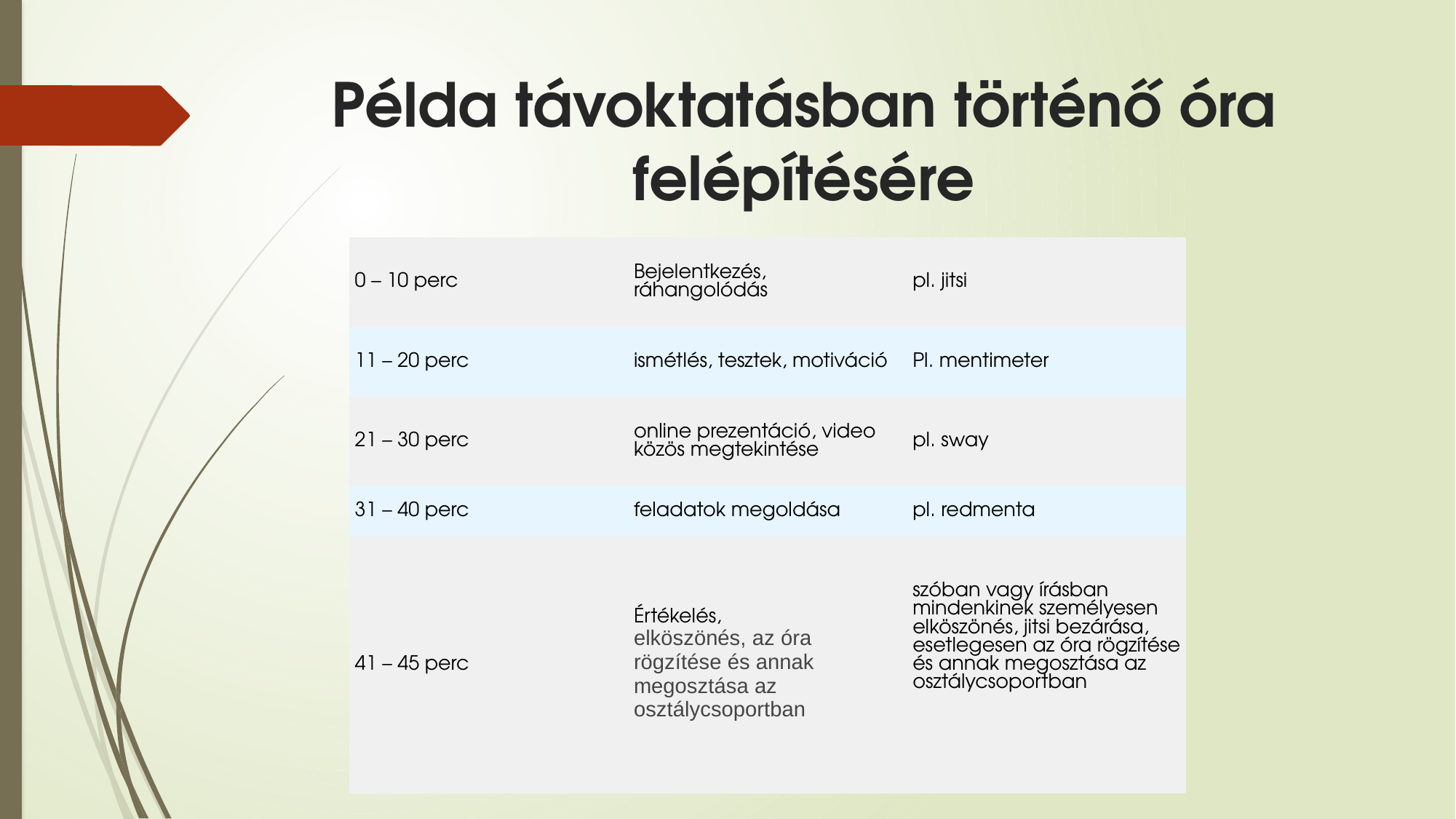

# Példa távoktatásban történő óra felépítésére
| 0 – 10 perc | Bejelentkezés, ráhangolódás | pl. jitsi |
| --- | --- | --- |
| 11 – 20 perc | ismétlés, tesztek, motiváció | Pl. mentimeter |
| 21 – 30 perc | online prezentáció, video közös megtekintése | pl. sway |
| 31 – 40 perc | feladatok megoldása | pl. redmenta |
| 41 – 45 perc | Értékelés, elköszönés, az óra rögzítése és annak megosztása az osztálycsoportban | szóban vagy írásban mindenkinek személyesen elköszönés, jitsi bezárása, esetlegesen az óra rögzítése és annak megosztása az osztálycsoportban |